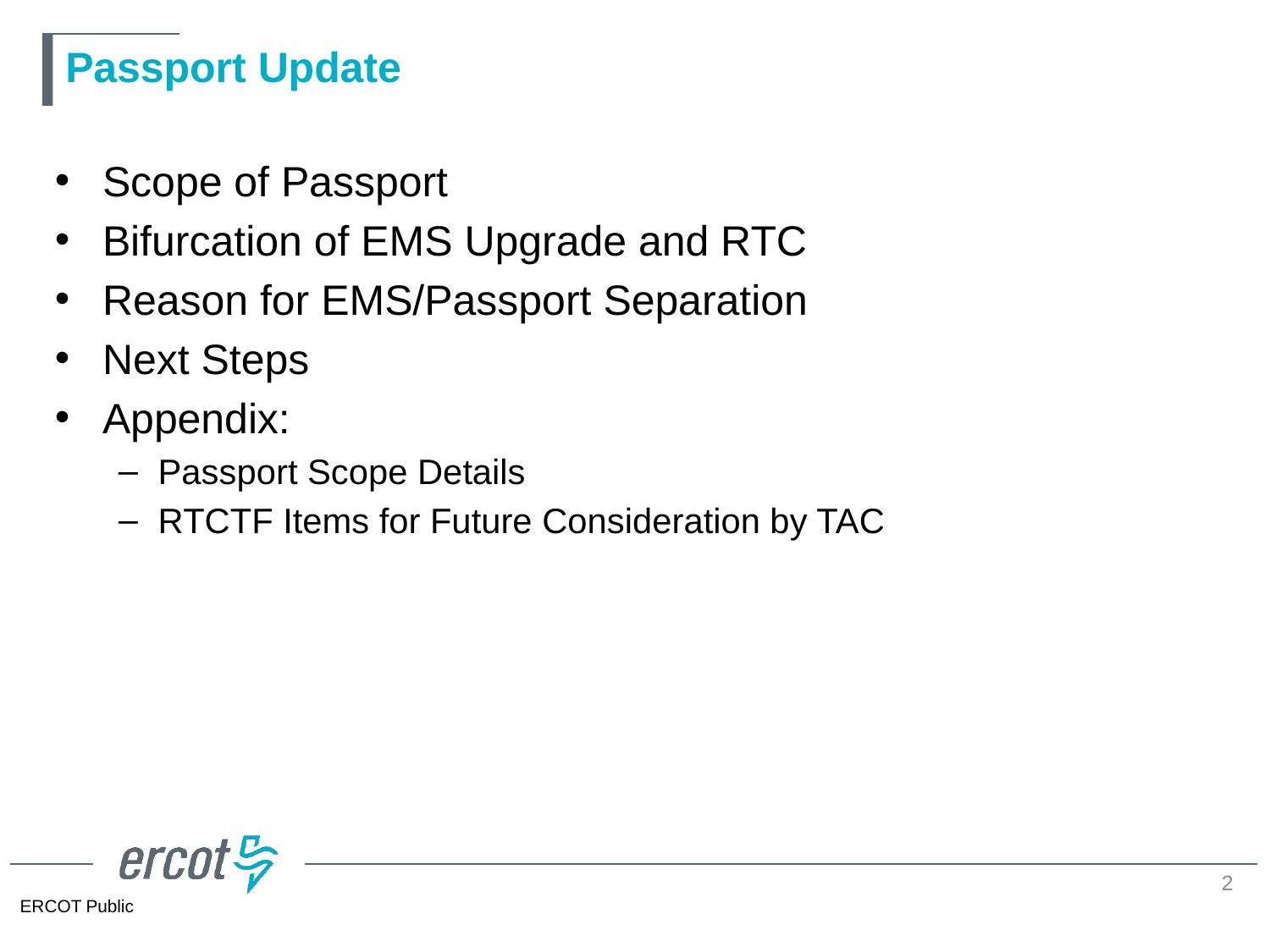

# Passport Update
Scope of Passport
Bifurcation of EMS Upgrade and RTC
Reason for EMS/Passport Separation
Next Steps
Appendix:
Passport Scope Details
RTCTF Items for Future Consideration by TAC
2